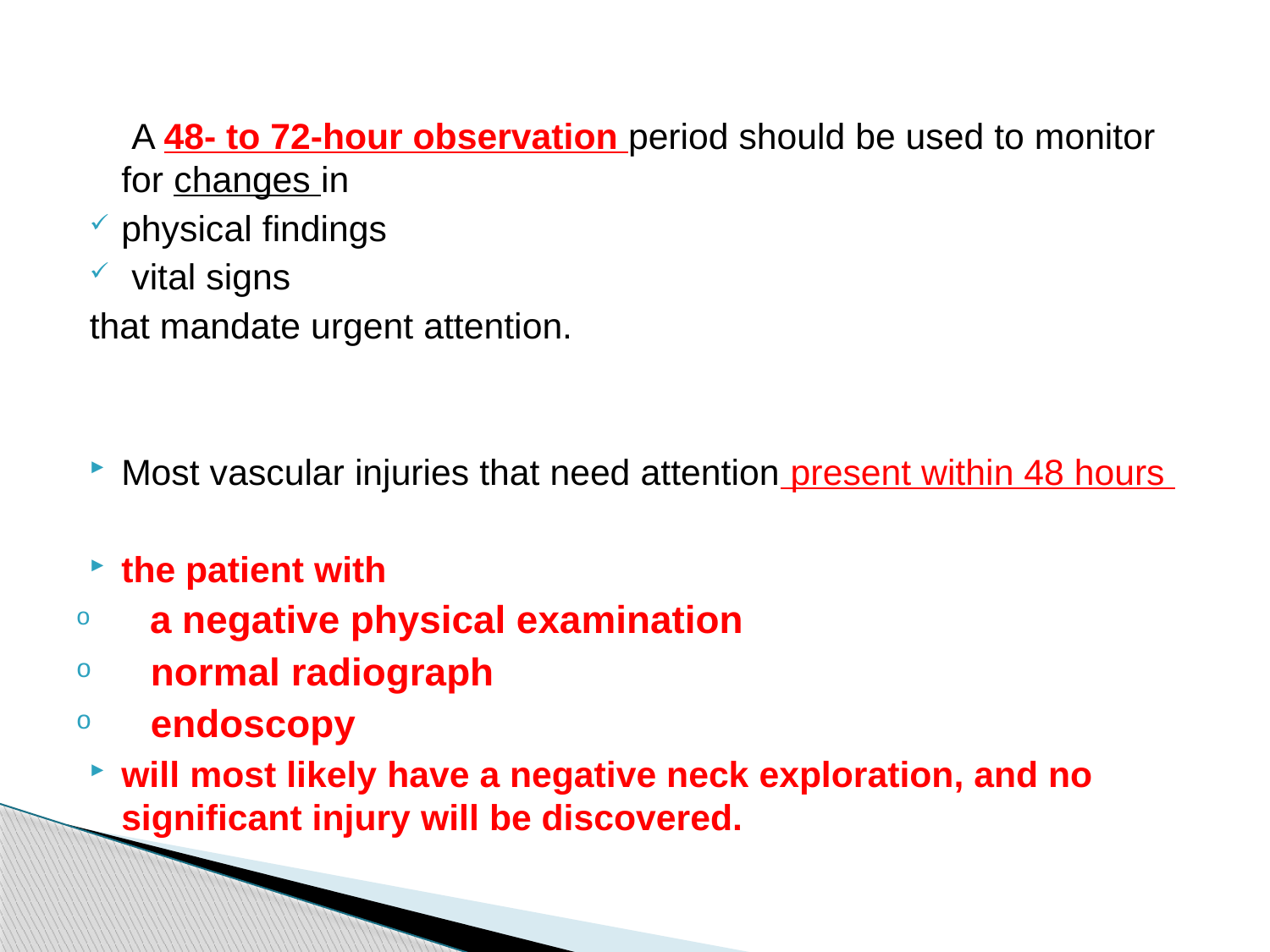

A 48- to 72-hour observation period should be used to monitor for changes in
physical findings
 vital signs
that mandate urgent attention.

Most vascular injuries that need attention present within 48 hours

the patient with
 a negative physical examination
 normal radiograph
 endoscopy
will most likely have a negative neck exploration, and no significant injury will be discovered.